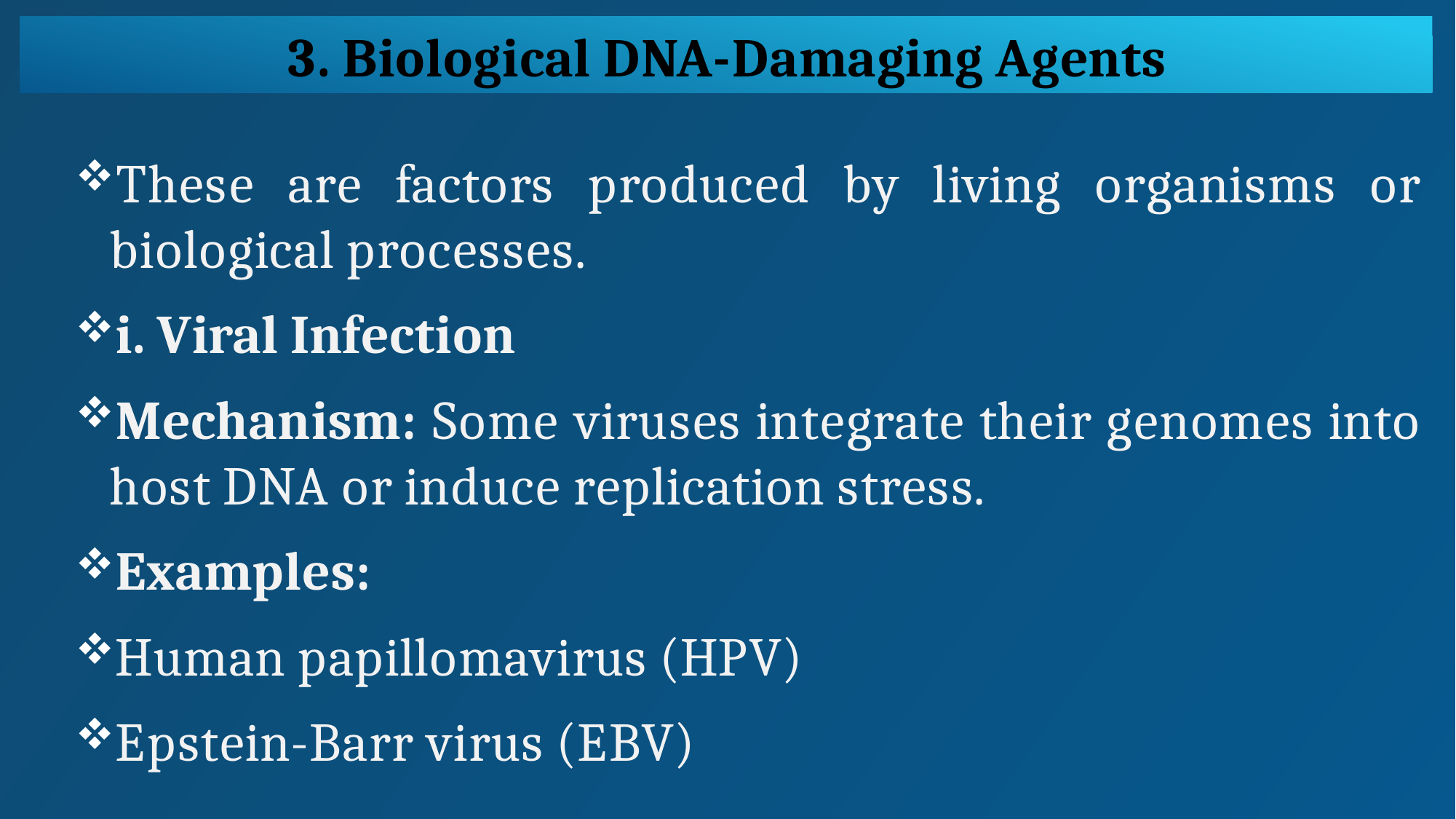

3. Biological DNA-Damaging Agents
These are factors produced by living organisms or biological processes.
i. Viral Infection
Mechanism: Some viruses integrate their genomes into host DNA or induce replication stress.
Examples:
Human papillomavirus (HPV)
Epstein-Barr virus (EBV)